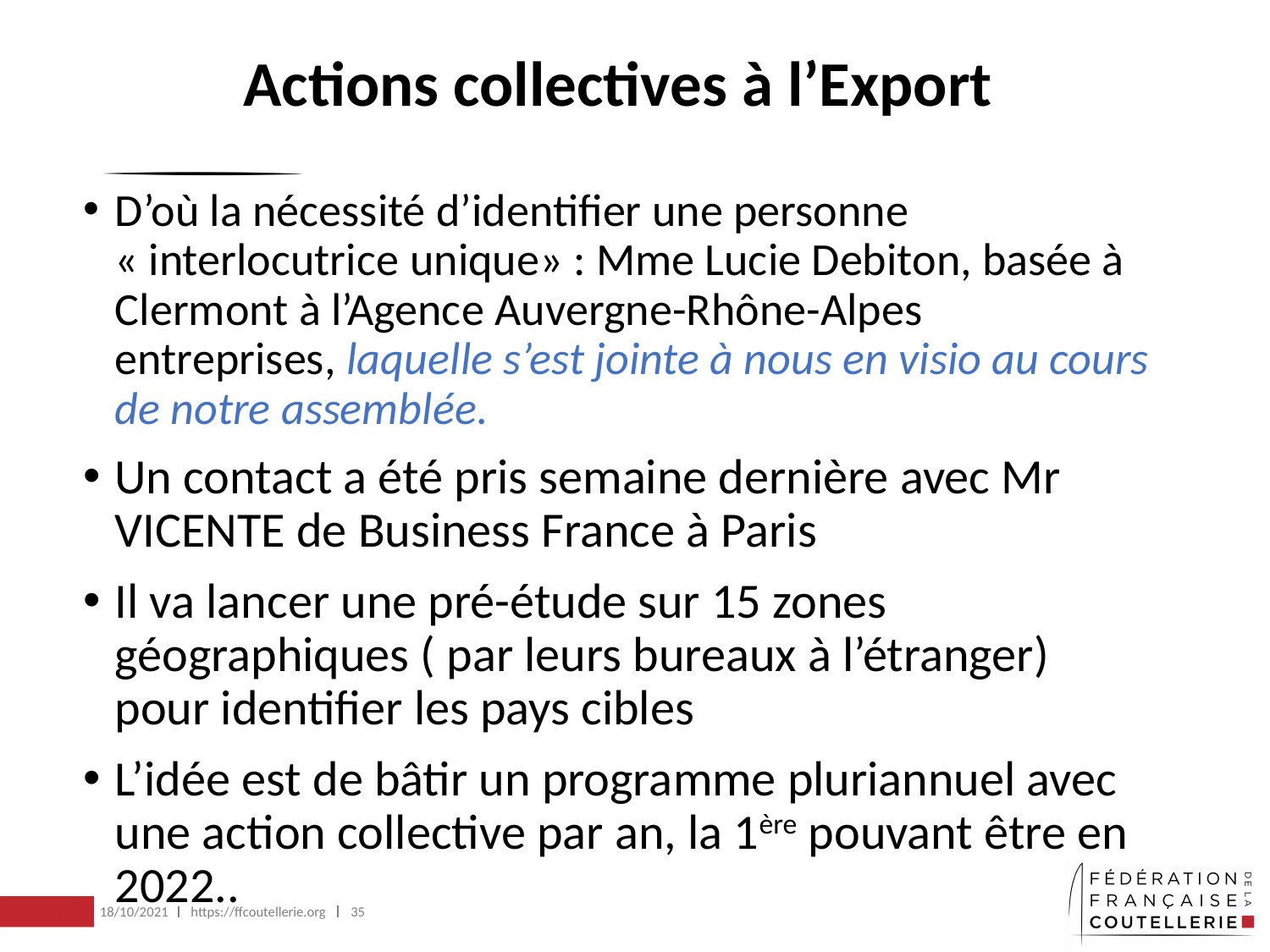

# Actions collectives à l’Export
D’où la nécessité d’identifier une personne « interlocutrice unique» : Mme Lucie Debiton, basée à Clermont à l’Agence Auvergne-Rhône-Alpes entreprises, laquelle s’est jointe à nous en visio au cours de notre assemblée.
Un contact a été pris semaine dernière avec Mr VICENTE de Business France à Paris
Il va lancer une pré-étude sur 15 zones géographiques ( par leurs bureaux à l’étranger) pour identifier les pays cibles
L’idée est de bâtir un programme pluriannuel avec une action collective par an, la 1ère pouvant être en 2022..